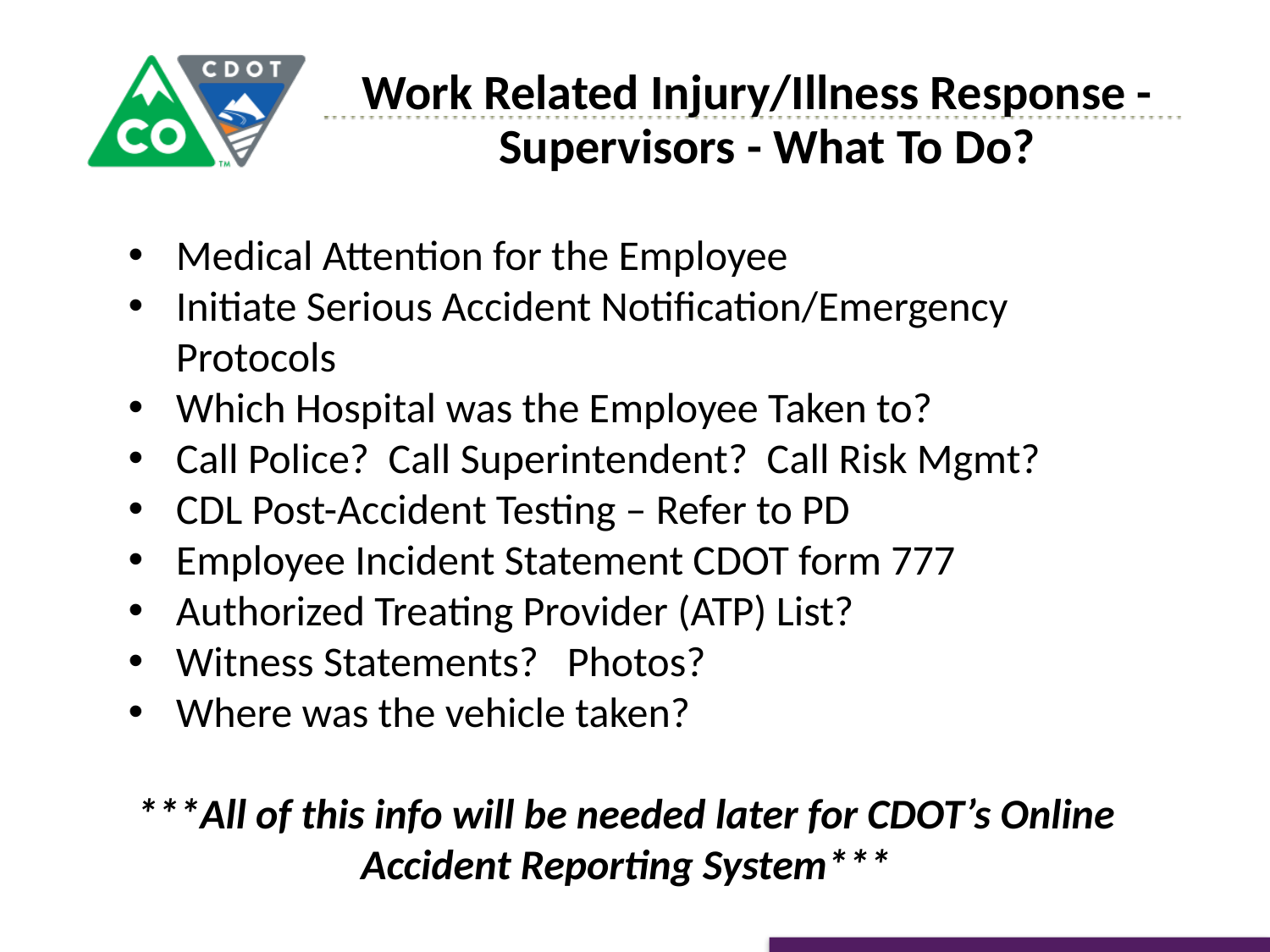

Work Related Injury/Illness Response -
Supervisors - What To Do?
Medical Attention for the Employee
Initiate Serious Accident Notification/Emergency Protocols
Which Hospital was the Employee Taken to?
Call Police?  Call Superintendent?  Call Risk Mgmt?
CDL Post-Accident Testing – Refer to PD
Employee Incident Statement CDOT form 777
Authorized Treating Provider (ATP) List?
Witness Statements?   Photos?
Where was the vehicle taken?

***All of this info will be needed later for CDOT’s Online Accident Reporting System***